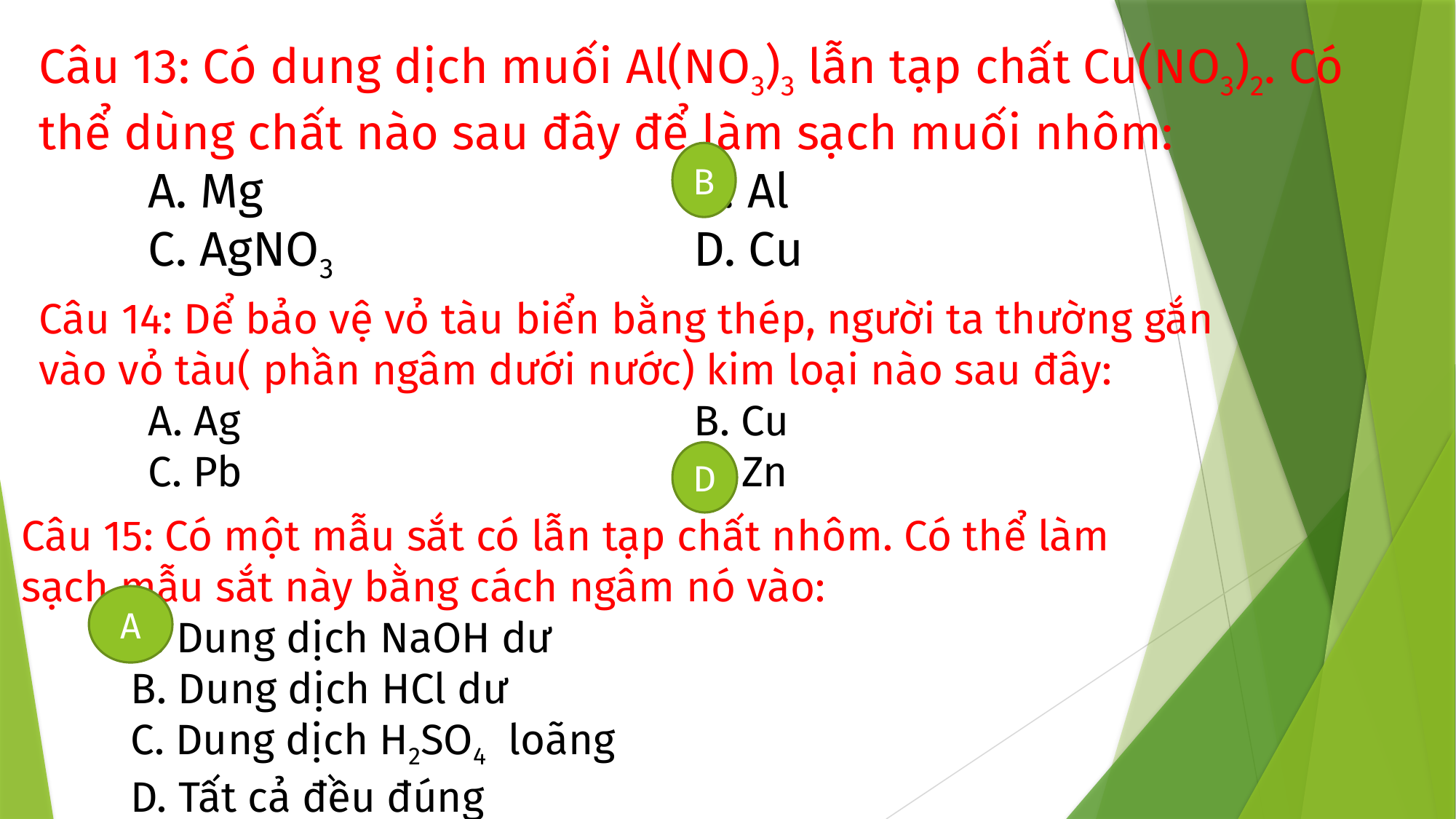

Câu 13: Có dung dịch muối Al(NO3)3 lẫn tạp chất Cu(NO3)2. Có thể dùng chất nào sau đây để làm sạch muối nhôm:
	A. Mg				B. Al
	C. AgNO3				D. Cu
B
Câu 14: Dể bảo vệ vỏ tàu biển bằng thép, người ta thường gắn vào vỏ tàu( phần ngâm dưới nước) kim loại nào sau đây:
	A. Ag					B. Cu
	C. Pb					D. Zn
D
Câu 15: Có một mẫu sắt có lẫn tạp chất nhôm. Có thể làm sạch mẫu sắt này bằng cách ngâm nó vào:
	A. Dung dịch NaOH dư
	B. Dung dịch HCl dư
	C. Dung dịch H2SO4  loãng
	D. Tất cả đều đúng
A